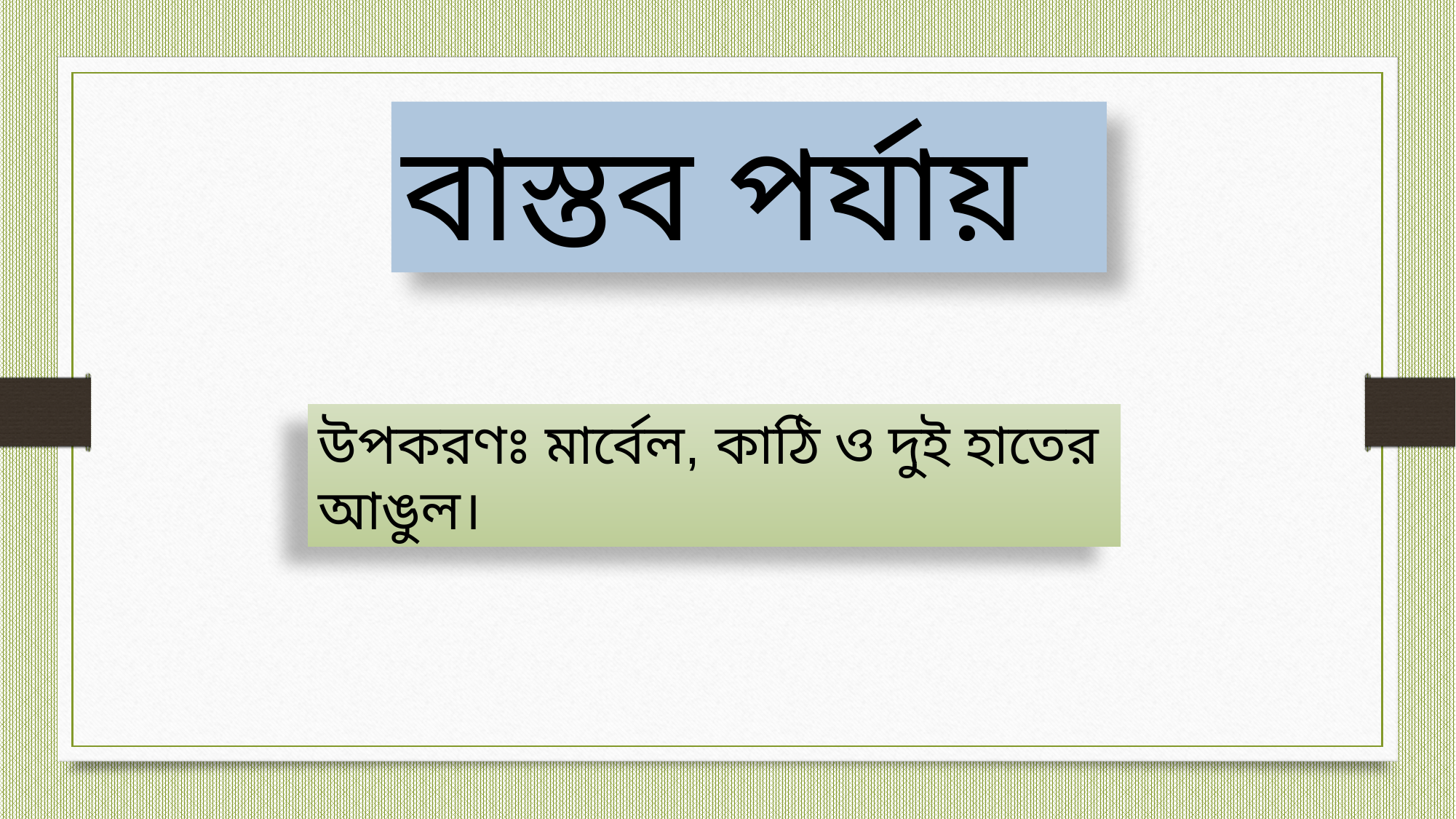

বাস্তব পর্যায়
উপকরণঃ মার্বেল, কাঠি ও দুই হাতের আঙুল।